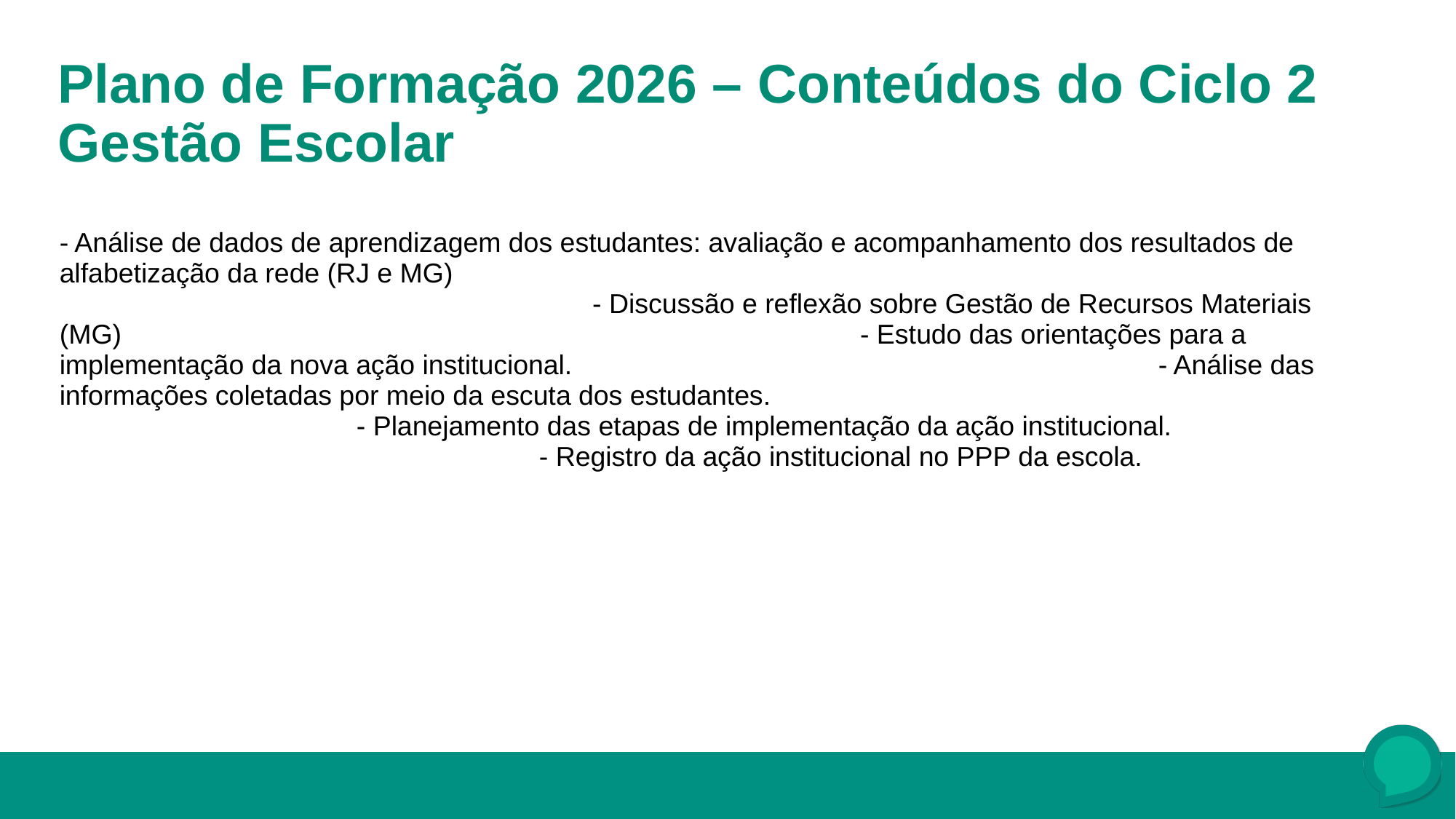

Plano de Formação 2026 – Conteúdos do Ciclo 2
Gestão Escolar
| - Análise de dados de aprendizagem dos estudantes: avaliação e acompanhamento dos resultados de alfabetização da rede (RJ e MG) - Discussão e reflexão sobre Gestão de Recursos Materiais (MG) - Estudo das orientações para a implementação da nova ação institucional. - Análise das informações coletadas por meio da escuta dos estudantes. - Planejamento das etapas de implementação da ação institucional. - Registro da ação institucional no PPP da escola. |
| --- |